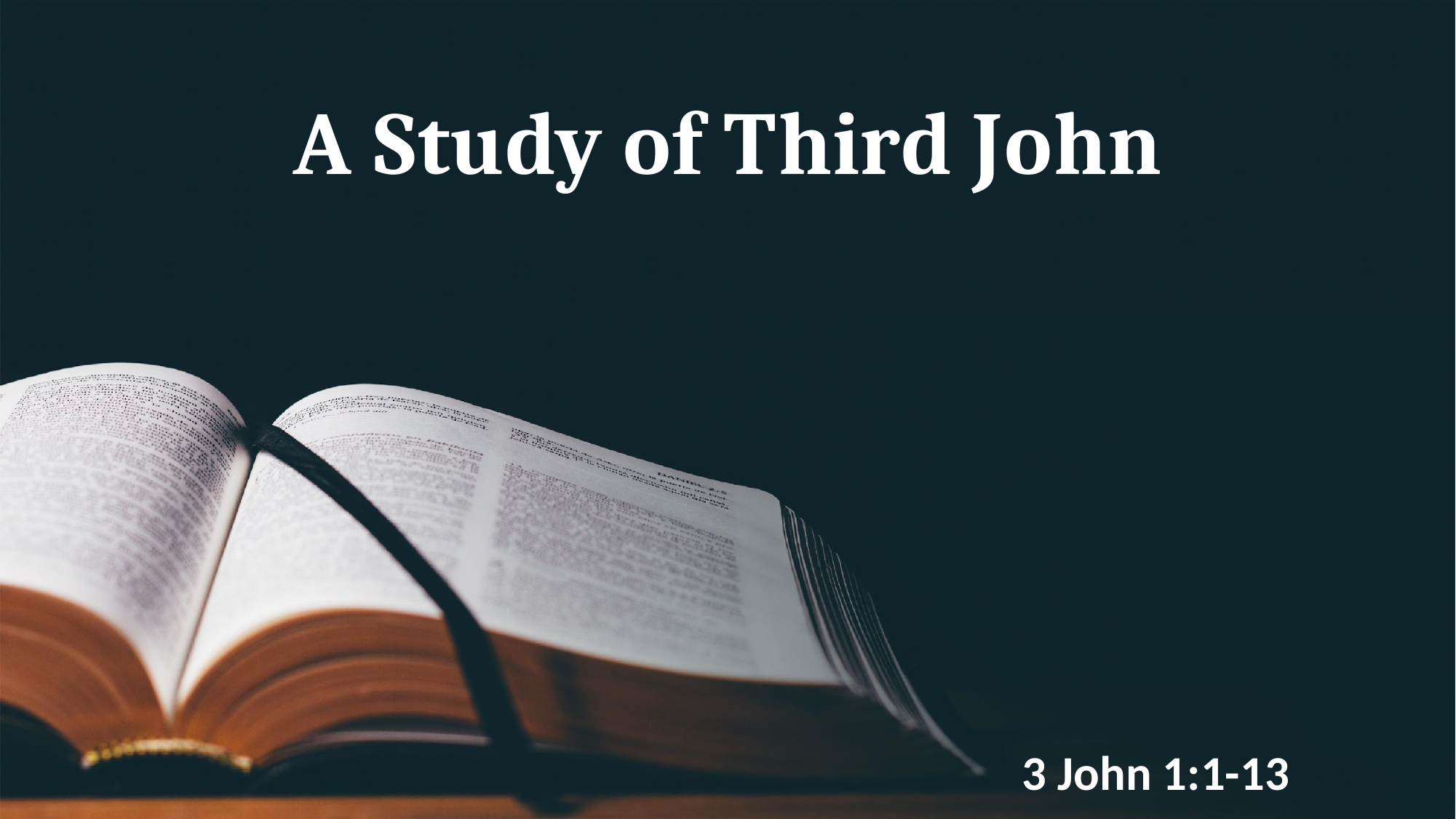

# A Study of Third John
3 John 1:1-13